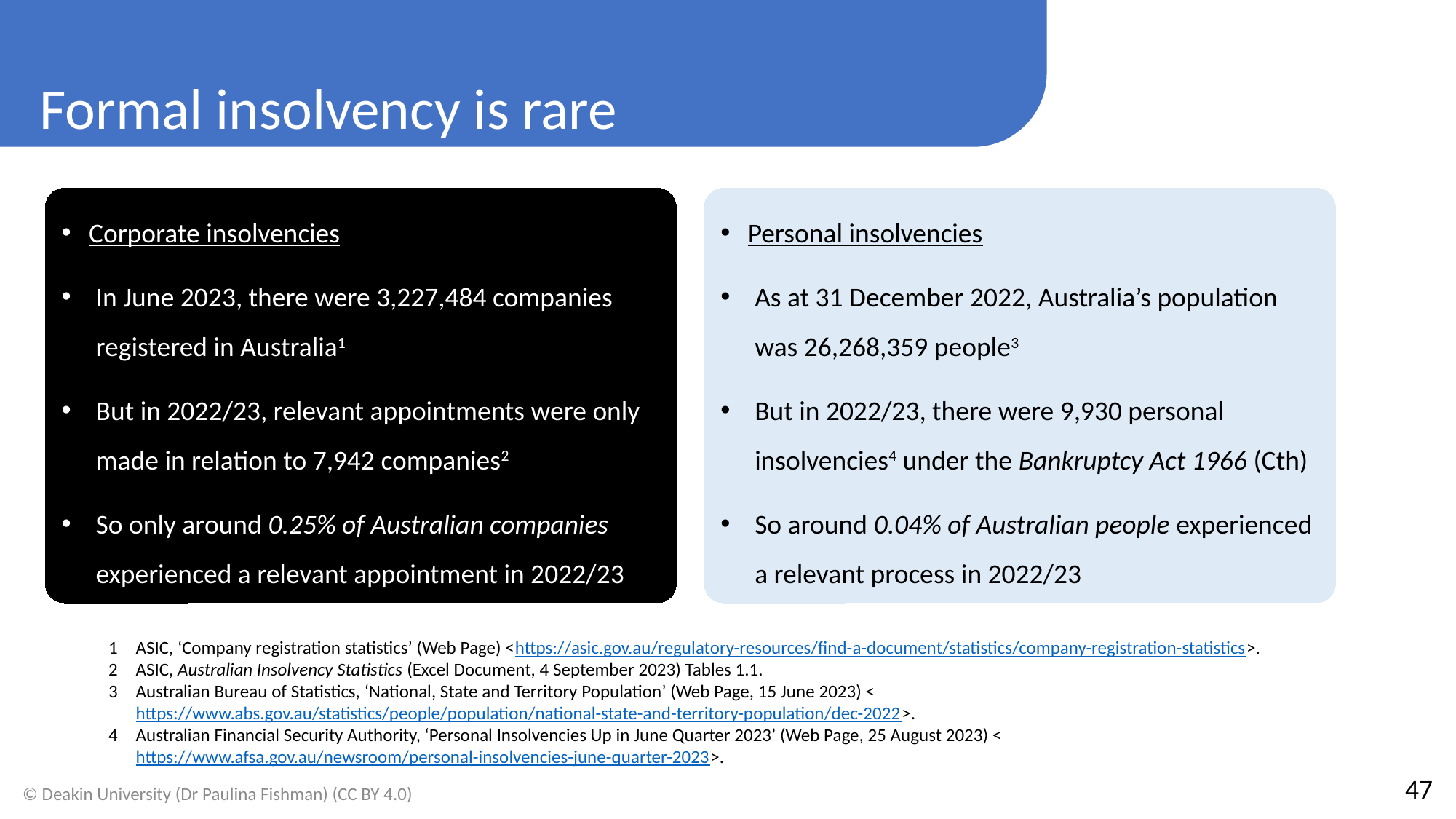

Formal insolvency is rare
Corporate insolvencies
In June 2023, there were 3,227,484 companies registered in Australia1
But in 2022/23, relevant appointments were only made in relation to 7,942 companies2
So only around 0.25% of Australian companies experienced a relevant appointment in 2022/23
Personal insolvencies
As at 31 December 2022, Australia’s population was 26,268,359 people3
But in 2022/23, there were 9,930 personal insolvencies4 under the Bankruptcy Act 1966 (Cth)
So around 0.04% of Australian people experienced a relevant process in 2022/23
ASIC, ‘Company registration statistics’ (Web Page) <https://asic.gov.au/regulatory-resources/find-a-document/statistics/company-registration-statistics>.
ASIC, Australian Insolvency Statistics (Excel Document, 4 September 2023) Tables 1.1.
Australian Bureau of Statistics, ‘National, State and Territory Population’ (Web Page, 15 June 2023) <https://www.abs.gov.au/statistics/people/population/national-state-and-territory-population/dec-2022>.
Australian Financial Security Authority, ‘Personal Insolvencies Up in June Quarter 2023’ (Web Page, 25 August 2023) <https://www.afsa.gov.au/newsroom/personal-insolvencies-june-quarter-2023>.
47
© Deakin University (Dr Paulina Fishman) (CC BY 4.0)